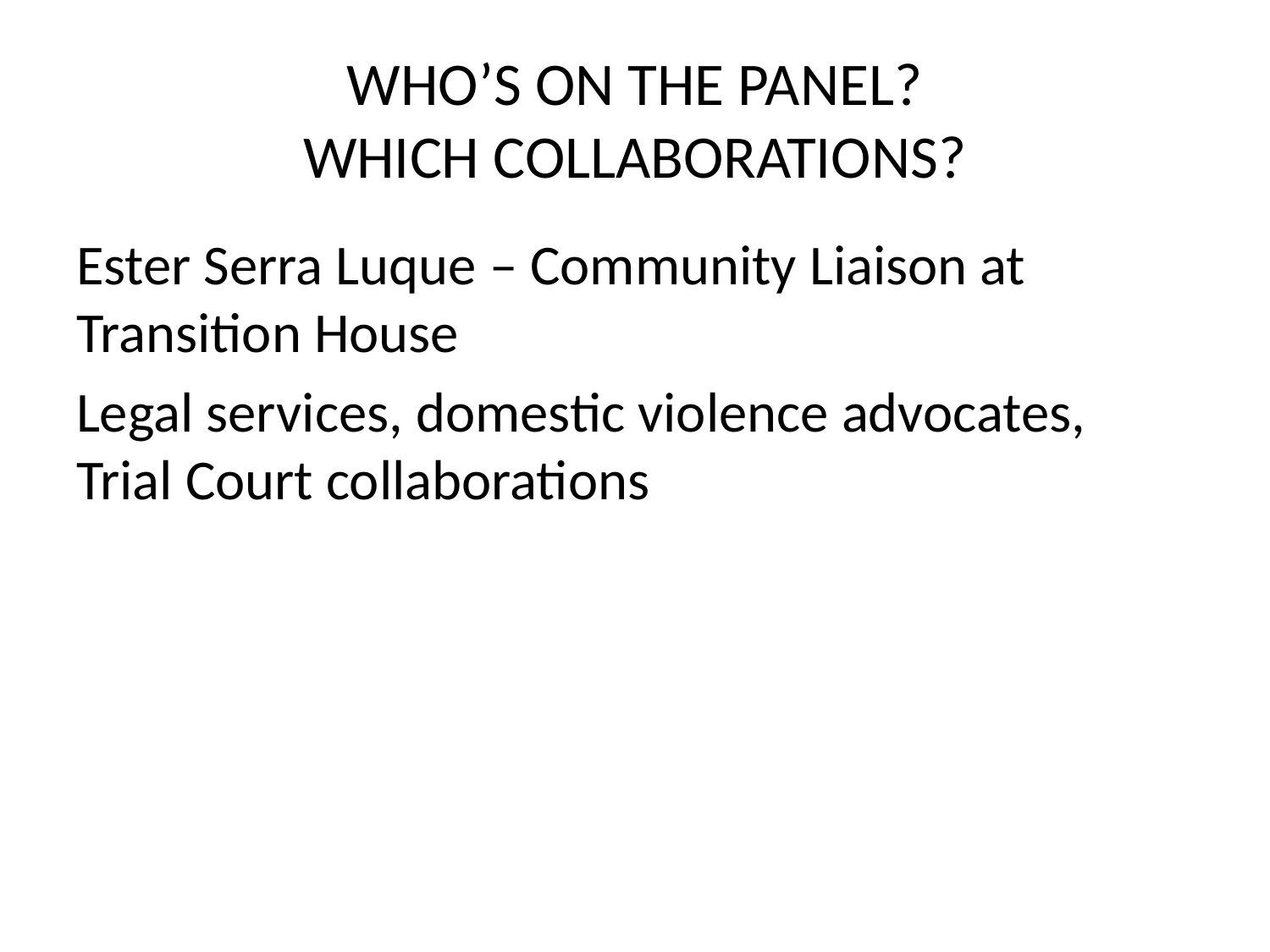

# WHO’S ON THE PANEL? WHICH COLLABORATIONS?
Ester Serra Luque – Community Liaison at Transition House
Legal services, domestic violence advocates, Trial Court collaborations